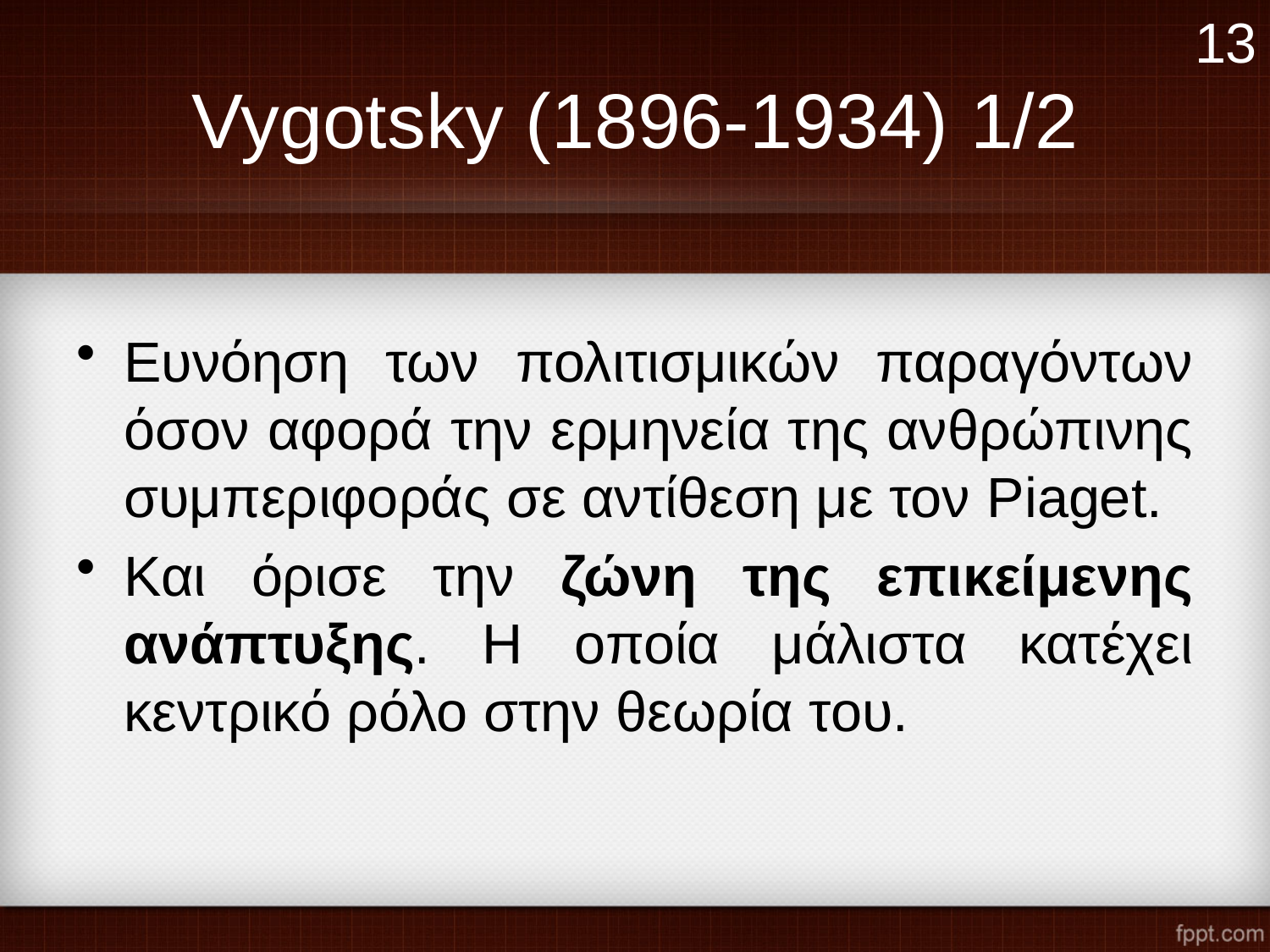

13
# Vygotsky (1896-1934) 1/2
Ευνόηση των πολιτισμικών παραγόντων όσον αφορά την ερμηνεία της ανθρώπινης συμπεριφοράς σε αντίθεση με τον Piaget.
Και όρισε την ζώνη της επικείμενης ανάπτυξης. Η οποία μάλιστα κατέχει κεντρικό ρόλο στην θεωρία του.